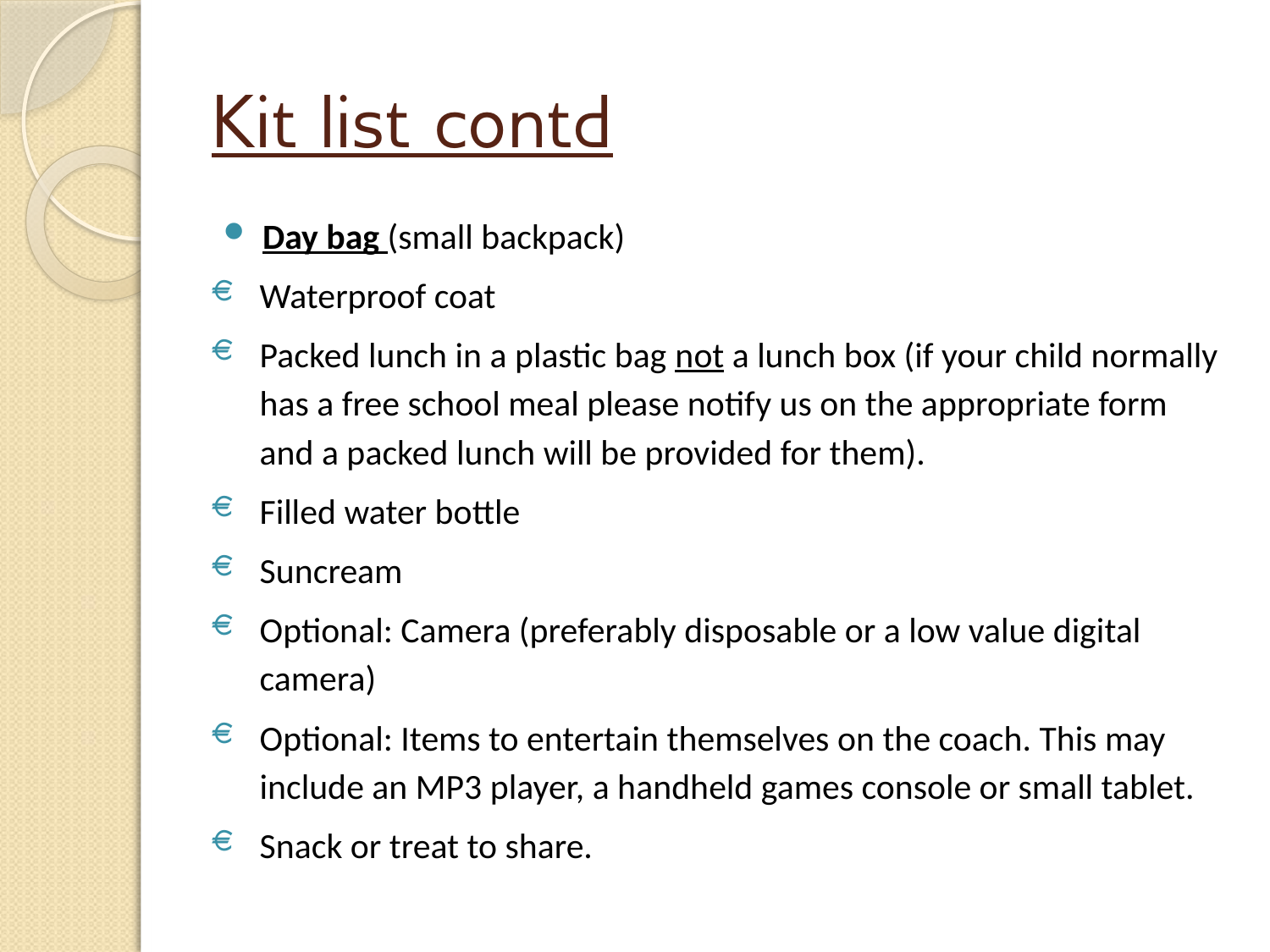

# Kit list contd
Day bag (small backpack)
Waterproof coat
Packed lunch in a plastic bag not a lunch box (if your child normally has a free school meal please notify us on the appropriate form and a packed lunch will be provided for them).
Filled water bottle
Suncream
Optional: Camera (preferably disposable or a low value digital camera)
Optional: Items to entertain themselves on the coach. This may include an MP3 player, a handheld games console or small tablet.
Snack or treat to share.